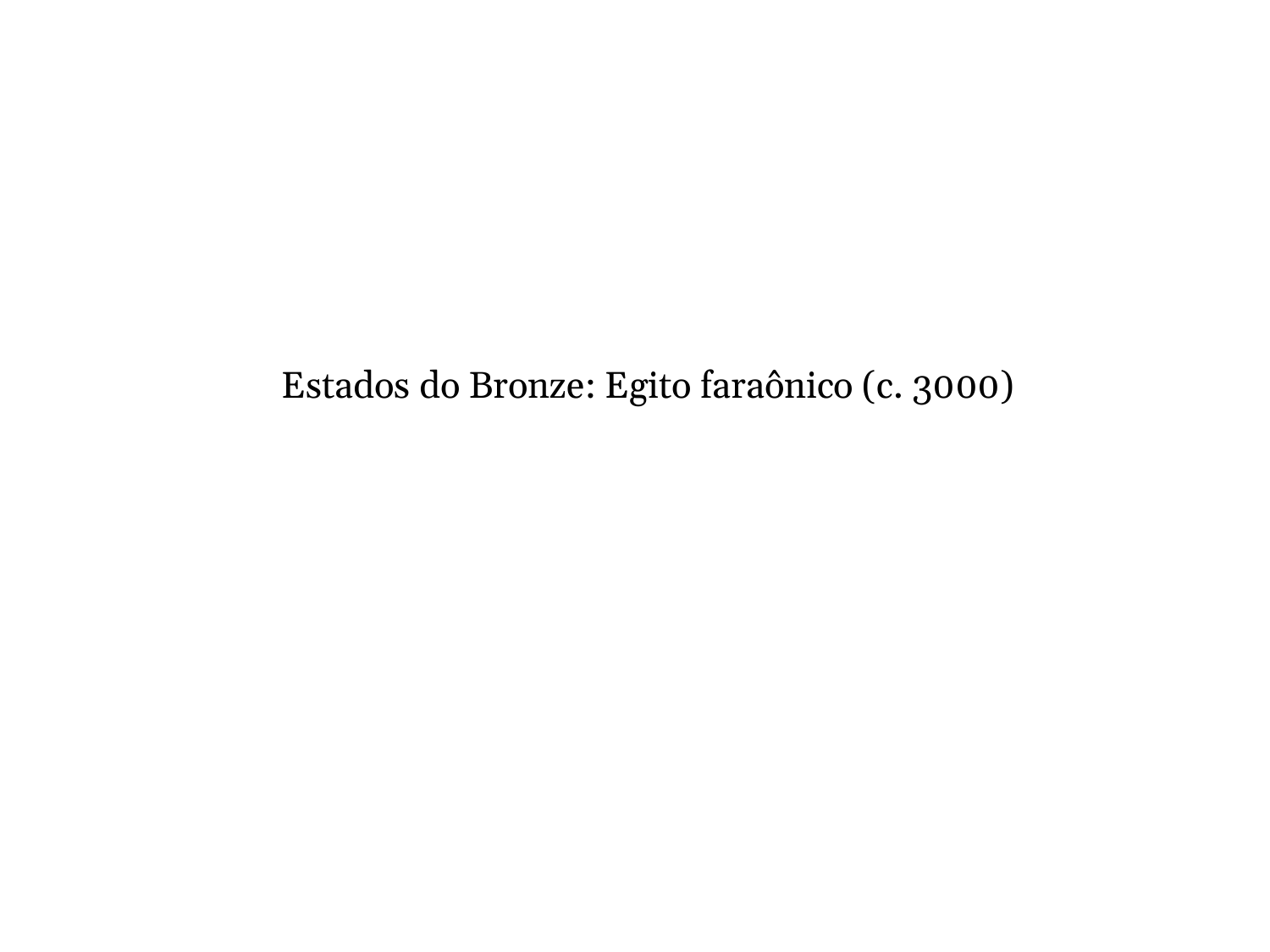

Estados do Bronze: Egito faraônico (c. 3000)